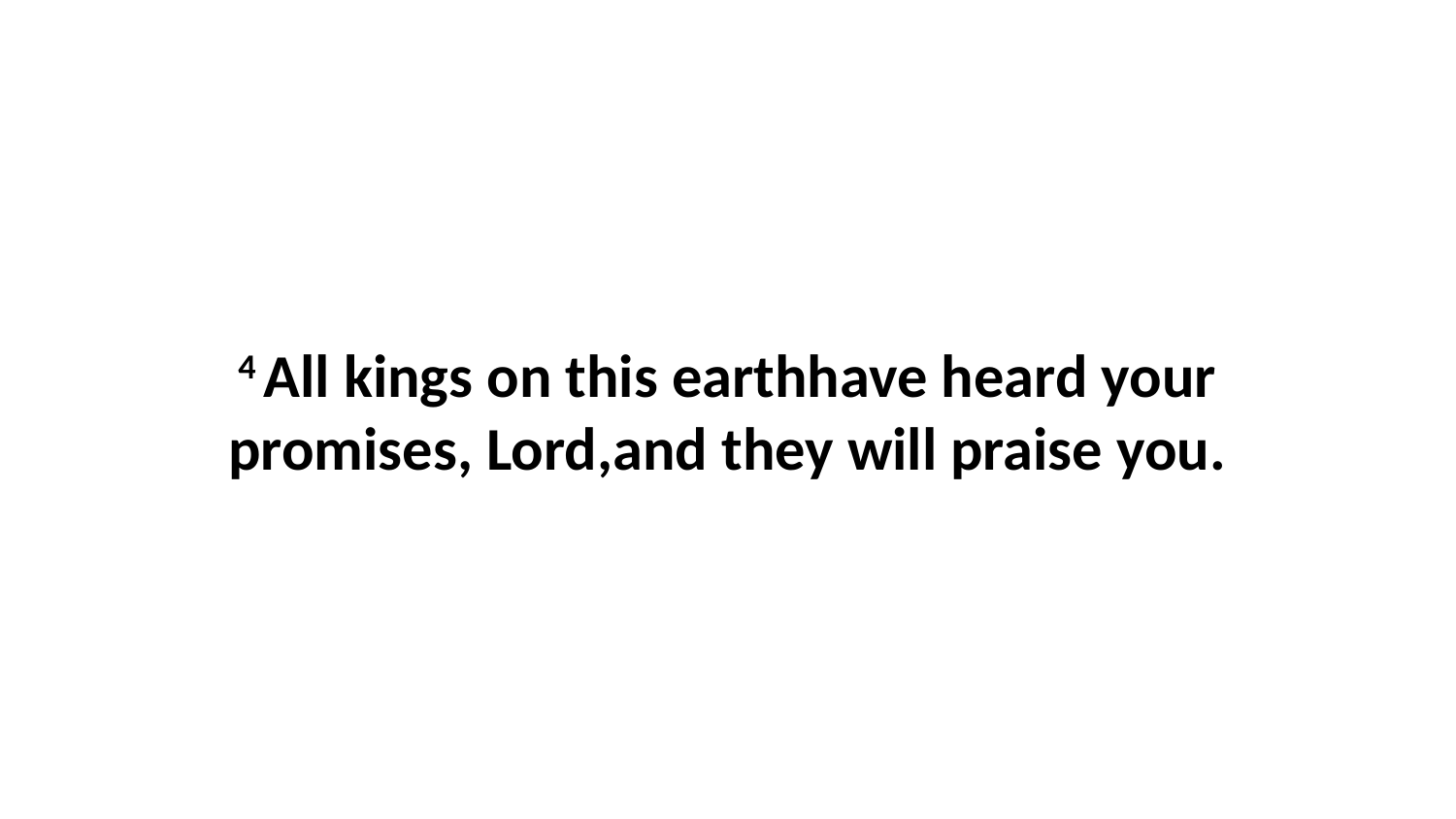

4 All kings on this earthhave heard your promises, Lord,and they will praise you.